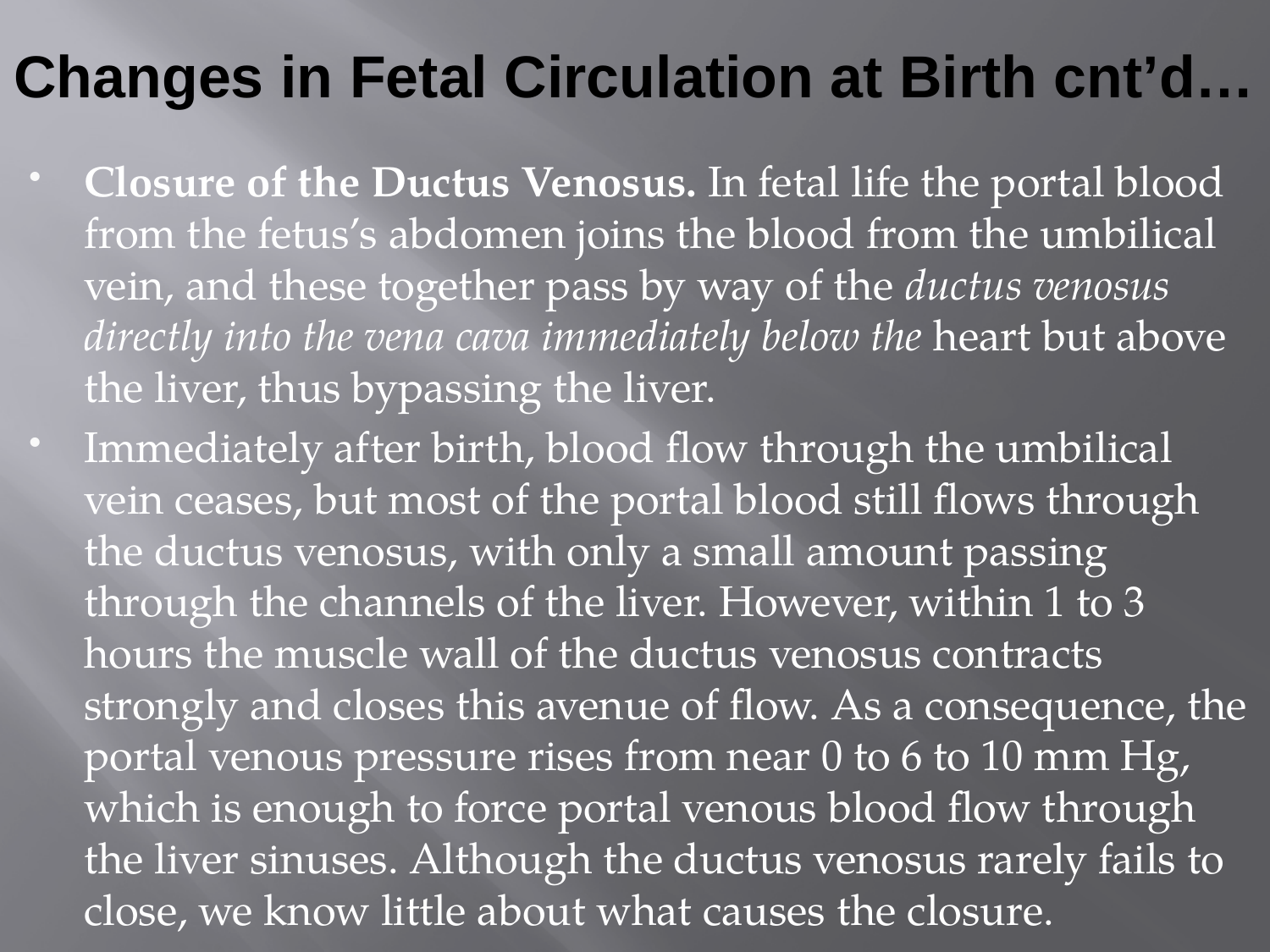

# Changes in Fetal Circulation at Birth cnt’d…
Closure of the Ductus Venosus. In fetal life the portal blood from the fetus’s abdomen joins the blood from the umbilical vein, and these together pass by way of the ductus venosus directly into the vena cava immediately below the heart but above the liver, thus bypassing the liver.
Immediately after birth, blood flow through the umbilical vein ceases, but most of the portal blood still flows through the ductus venosus, with only a small amount passing through the channels of the liver. However, within 1 to 3 hours the muscle wall of the ductus venosus contracts strongly and closes this avenue of flow. As a consequence, the portal venous pressure rises from near 0 to 6 to 10 mm Hg, which is enough to force portal venous blood flow through the liver sinuses. Although the ductus venosus rarely fails to close, we know little about what causes the closure.